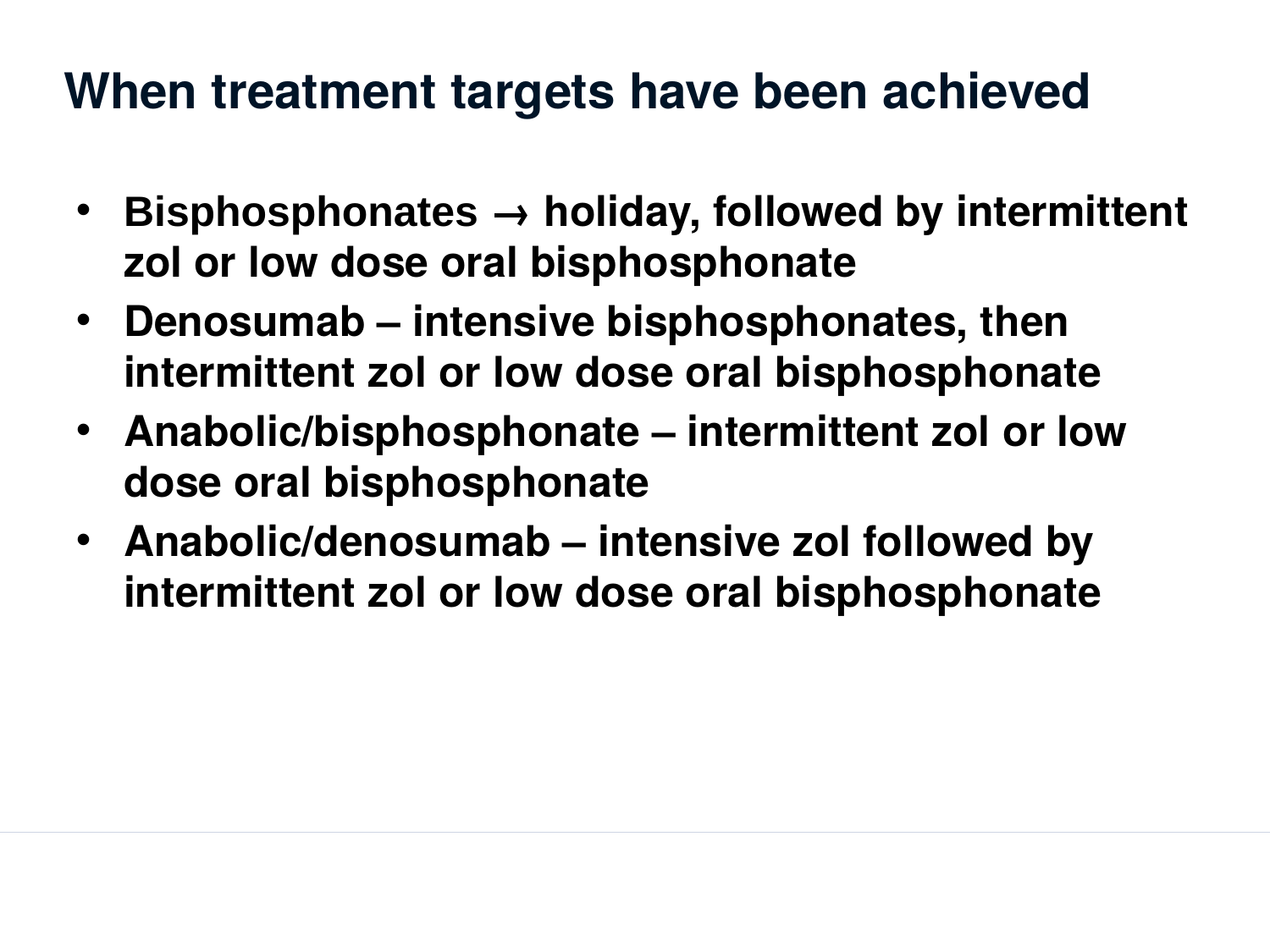

# When treatment targets have been achieved
Bisphosphonates → holiday, followed by intermittent zol or low dose oral bisphosphonate
Denosumab – intensive bisphosphonates, then intermittent zol or low dose oral bisphosphonate
Anabolic/bisphosphonate – intermittent zol or low dose oral bisphosphonate
Anabolic/denosumab – intensive zol followed by intermittent zol or low dose oral bisphosphonate